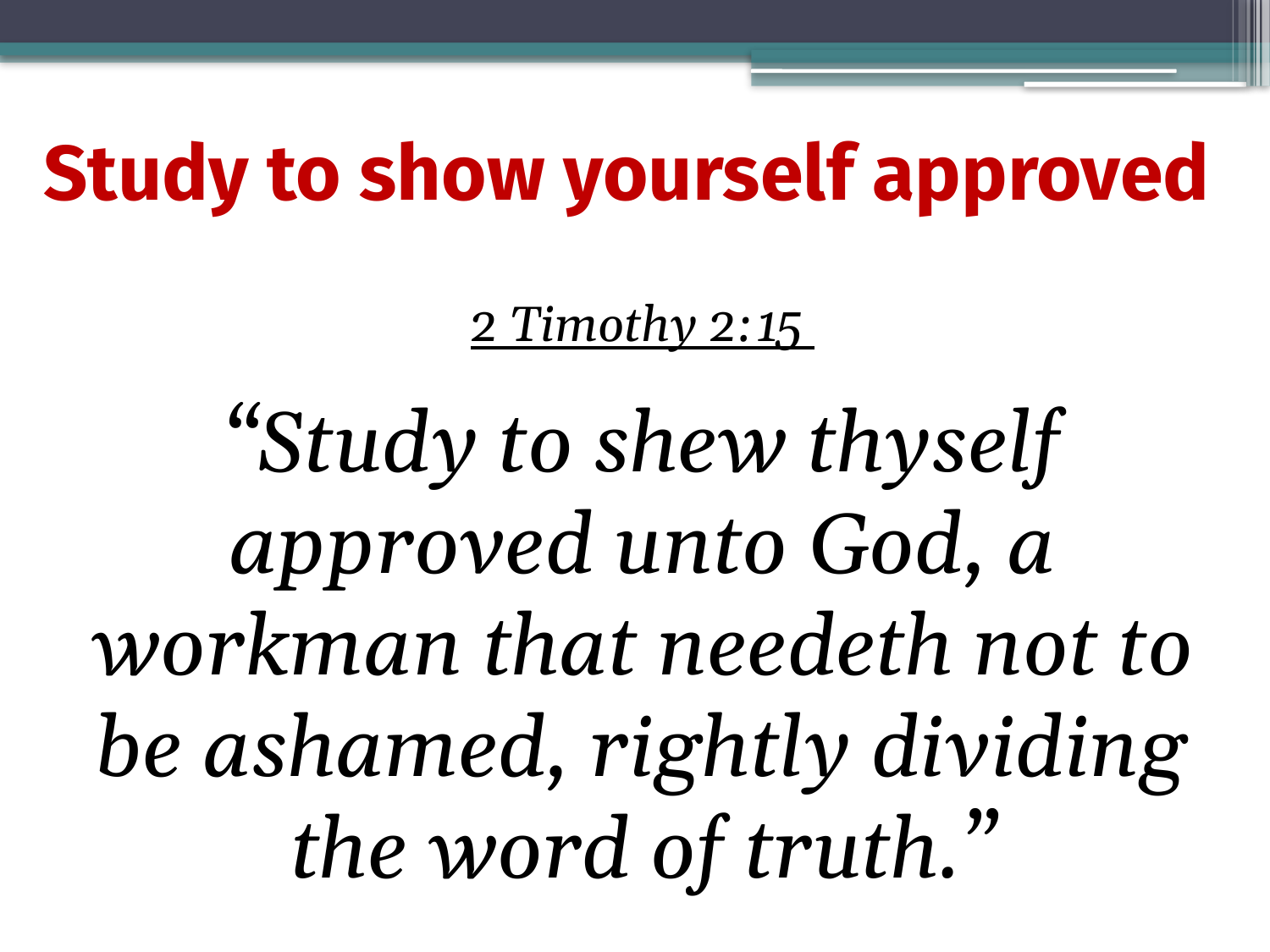

# Study to show yourself approved
2 Timothy 2:15

“Study to shew thyself approved unto God, a workman that needeth not to be ashamed, rightly dividing the word of truth.”